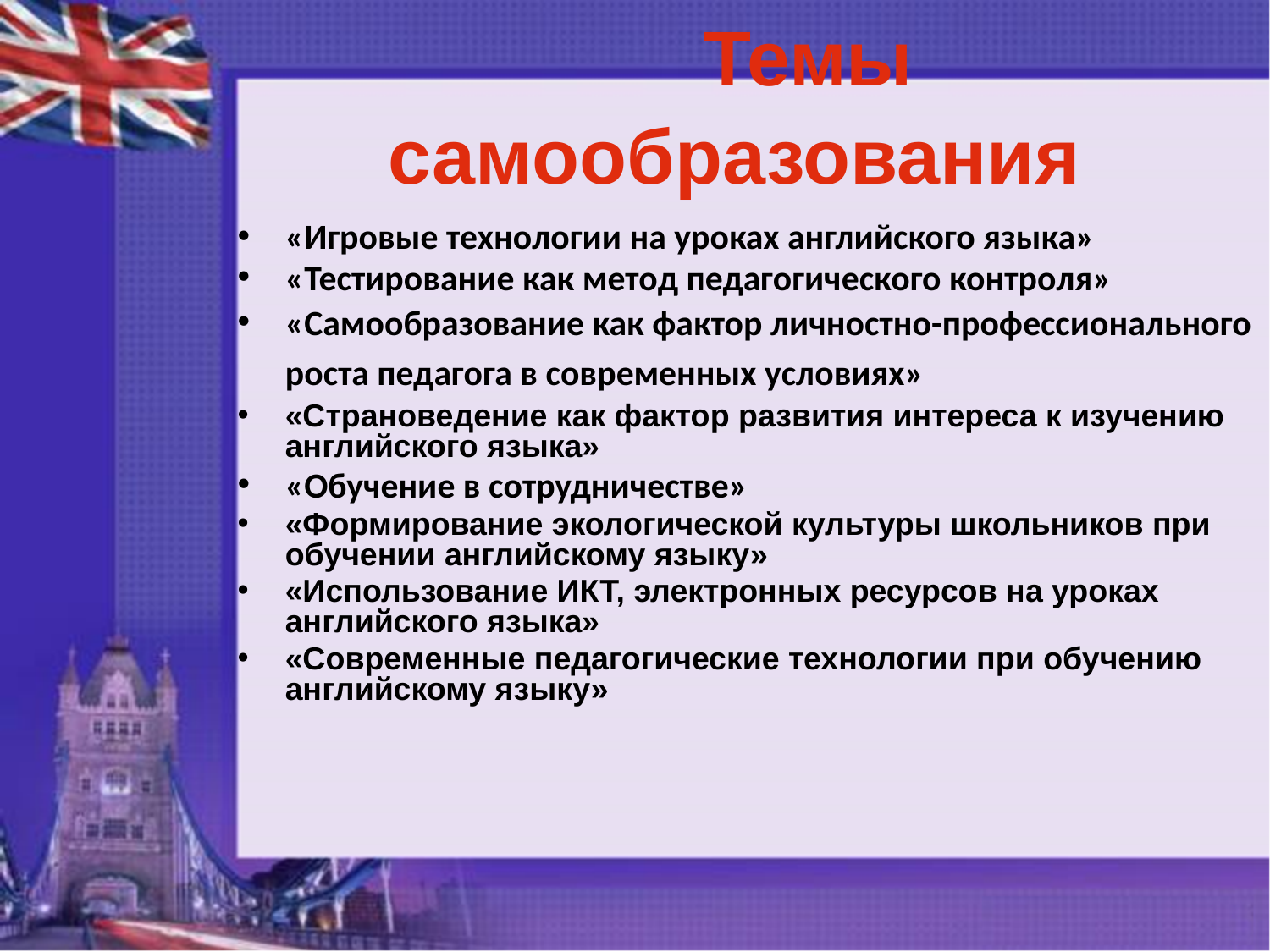

Темы самообразования
«Игровые технологии на уроках английского языка»
«Тестирование как метод педагогического контроля»
«Самообразование как фактор личностно-профессионального роста педагога в современных условиях»
«Страноведение как фактор развития интереса к изучению английского языка»
«Обучение в сотрудничестве»
«Формирование экологической культуры школьников при обучении английскому языку»
«Использование ИКТ, электронных ресурсов на уроках английского языка»
«Современные педагогические технологии при обучению английскому языку»